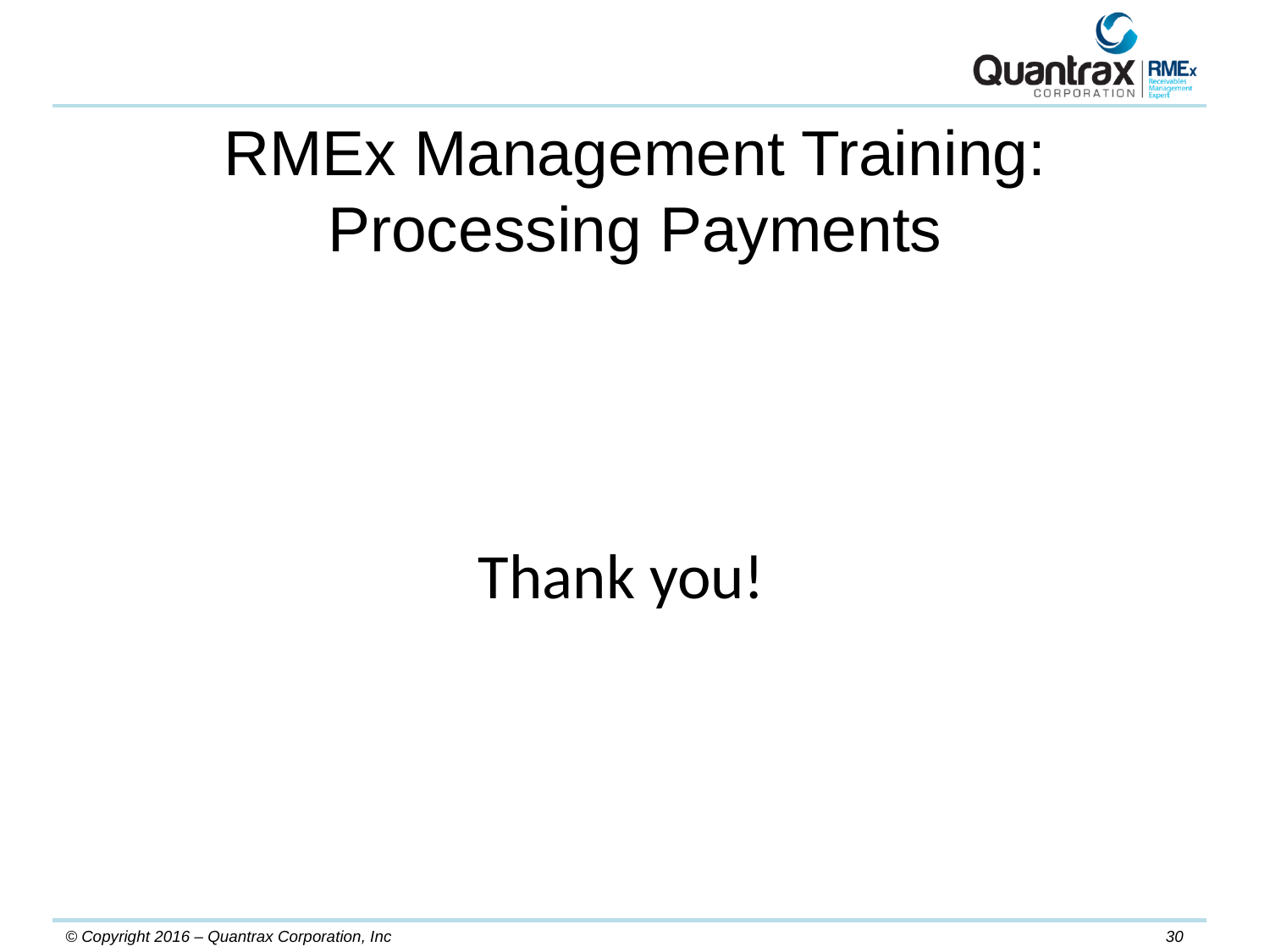

# RMEx Management Training: Processing Payments
Thank you!